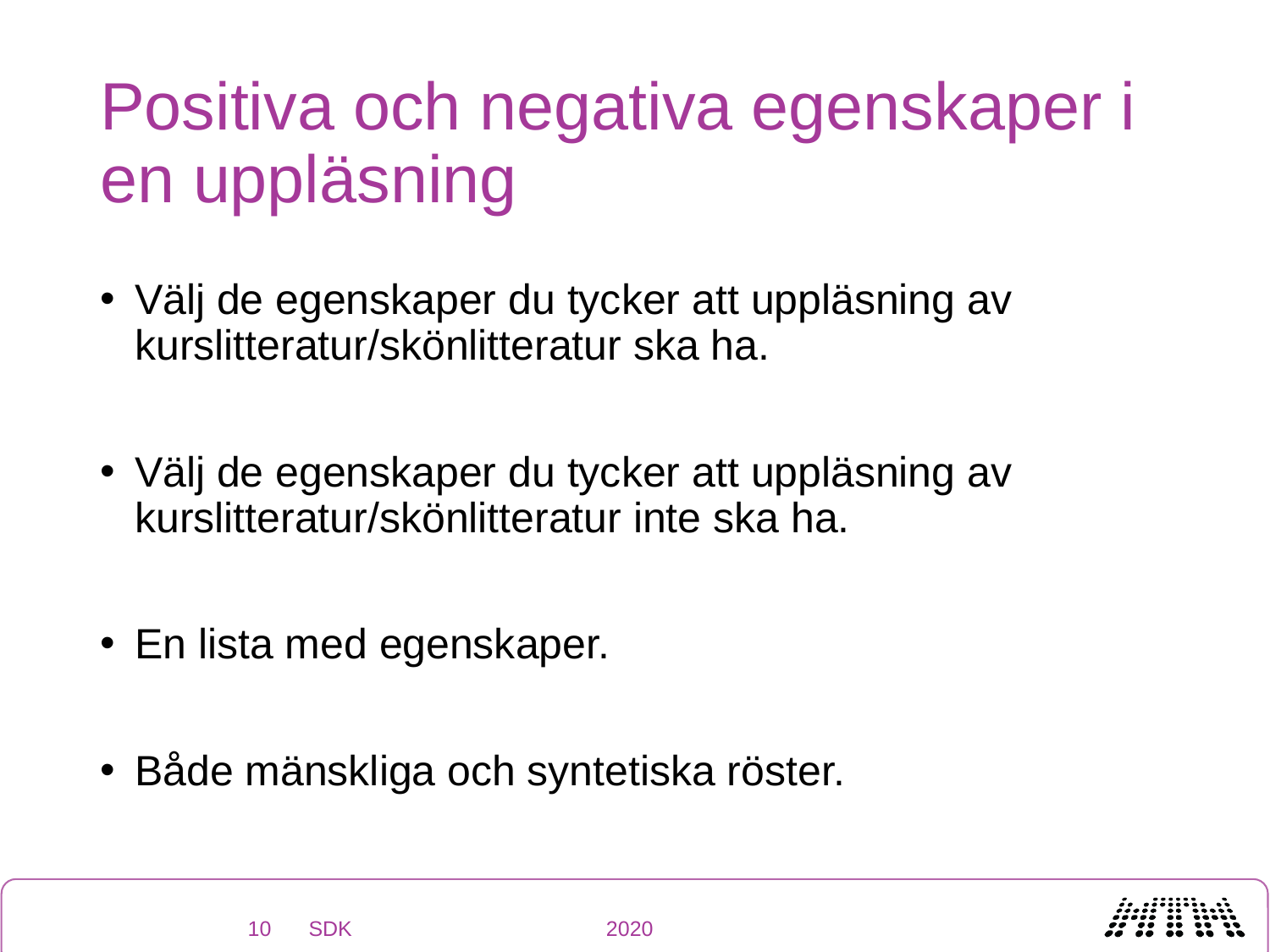

# Positiva och negativa egenskaper i en uppläsning

Välj de egenskaper du tycker att uppläsning av kurslitteratur/skönlitteratur ska ha.

Välj de egenskaper du tycker att uppläsning av kurslitteratur/skönlitteratur inte ska ha.

En lista med egenskaper.

Både mänskliga och syntetiska röster.

10
SDK                                           2020